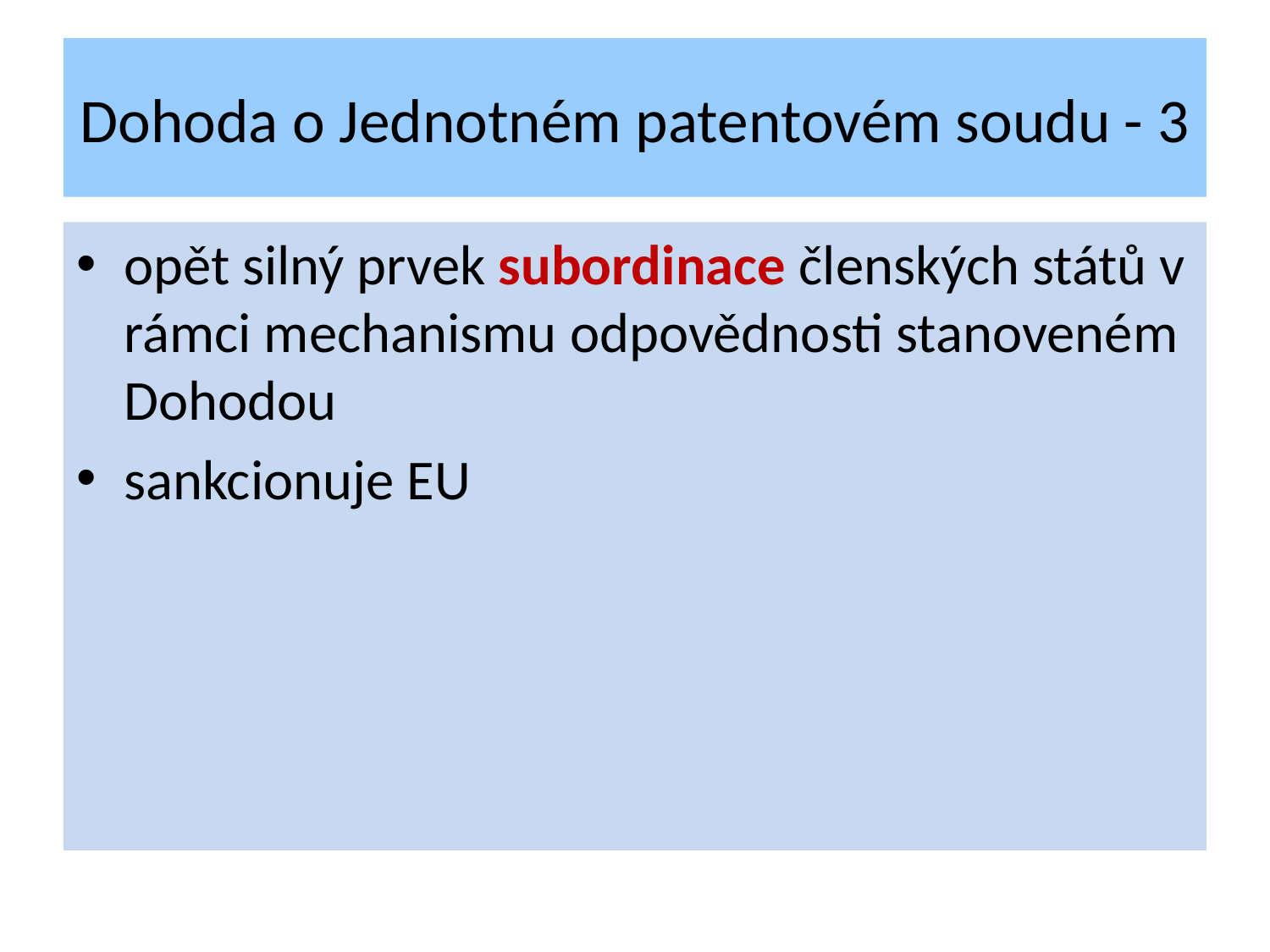

# Dohoda o Jednotném patentovém soudu - 3
opět silný prvek subordinace členských států v rámci mechanismu odpovědnosti stanoveném Dohodou
sankcionuje EU